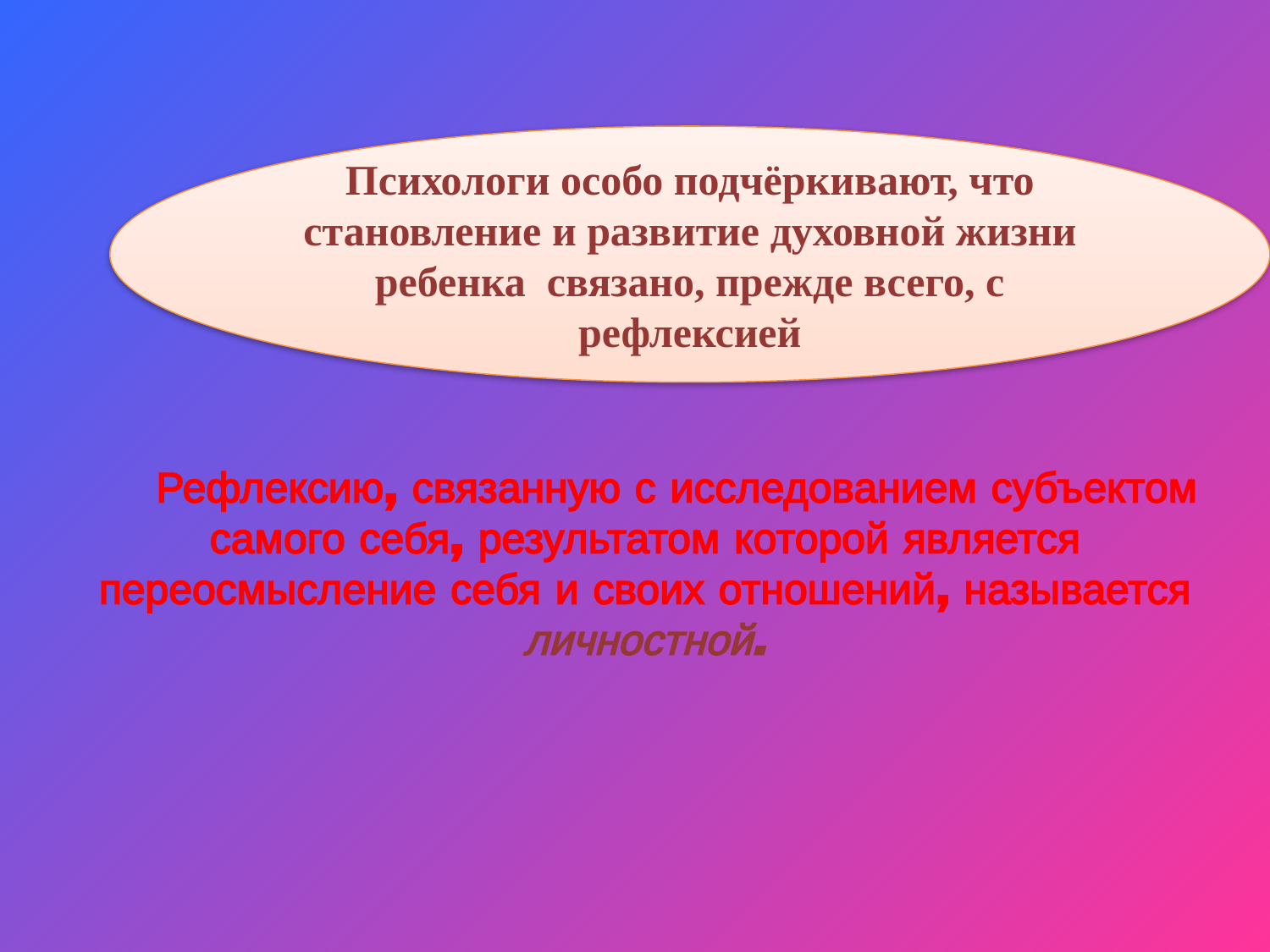

Психологи особо подчёркивают, что становление и развитие духовной жизни ребенка  связано, прежде всего, с рефлексией
Рефлексию, связанную с исследованием субъектом самого себя, результатом которой является переосмысление себя и своих отношений, называется личностной.